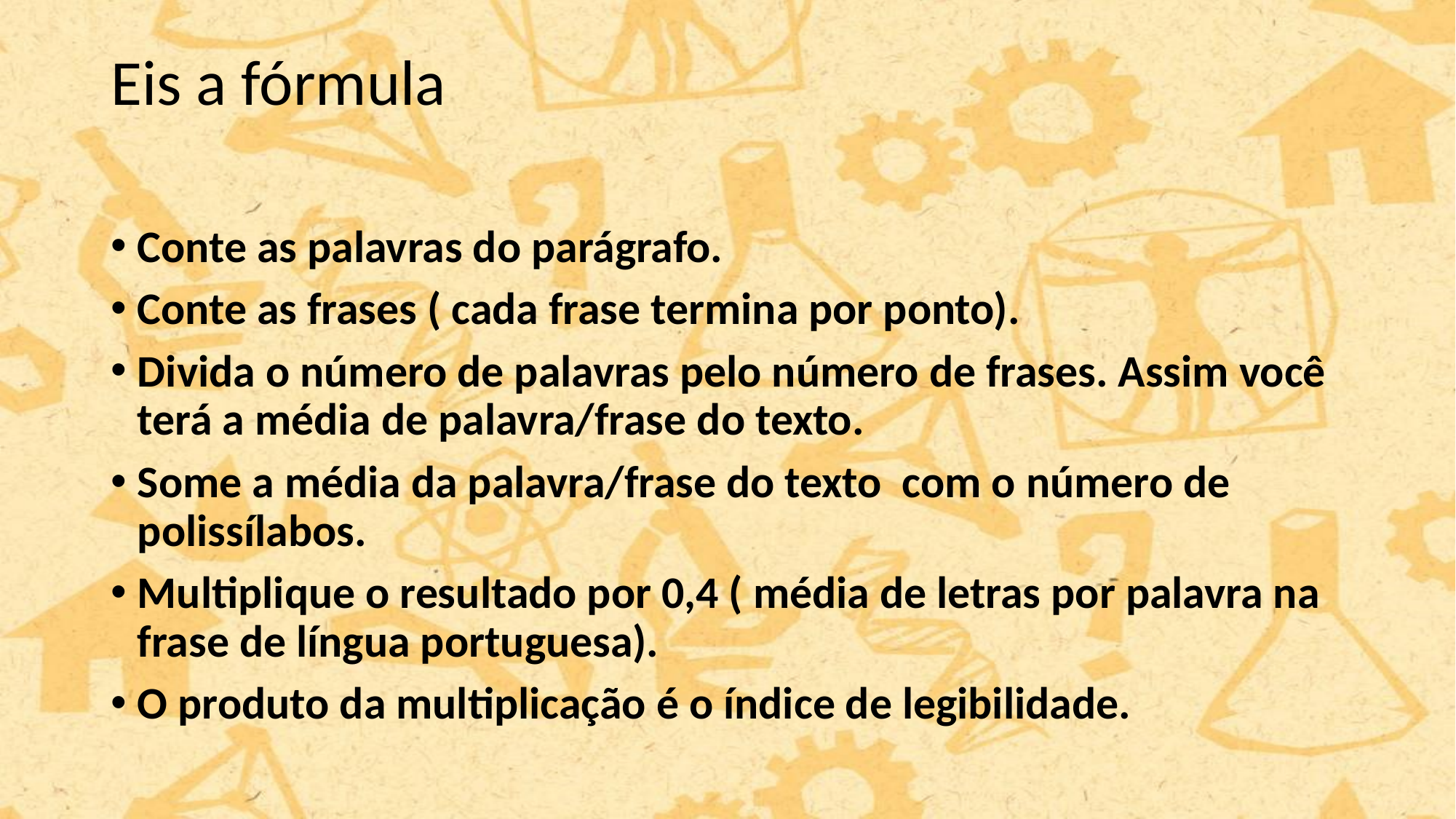

# Eis a fórmula
Conte as palavras do parágrafo.
Conte as frases ( cada frase termina por ponto).
Divida o número de palavras pelo número de frases. Assim você terá a média de palavra/frase do texto.
Some a média da palavra/frase do texto  com o número de polissílabos.
Multiplique o resultado por 0,4 ( média de letras por palavra na frase de língua portuguesa).
O produto da multiplicação é o índice de legibilidade.